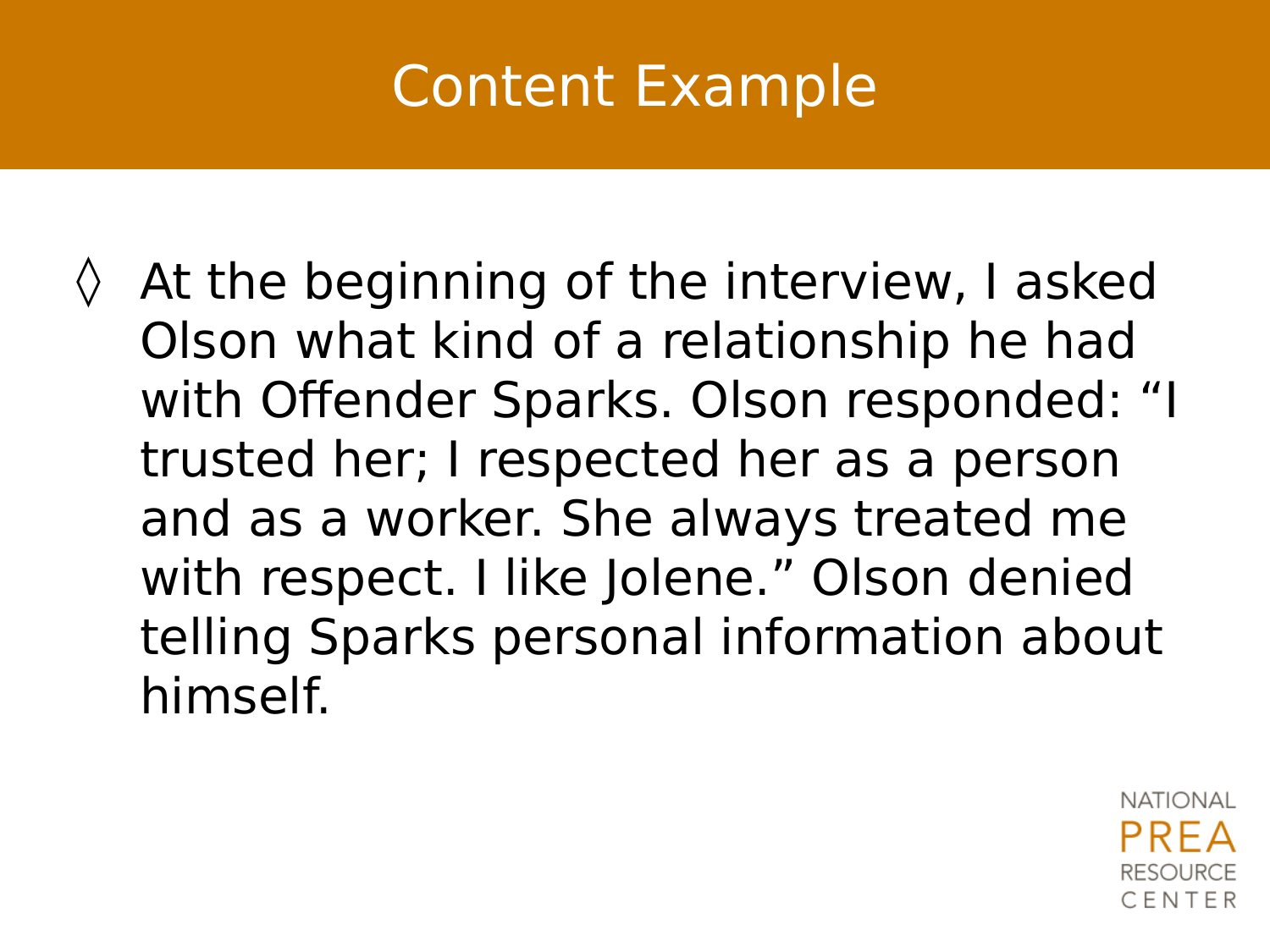

# Content Example
At the beginning of the interview, I asked Olson what kind of a relationship he had with Offender Sparks. Olson responded: “I trusted her; I respected her as a person and as a worker. She always treated me with respect. I like Jolene.” Olson denied telling Sparks personal information about himself.